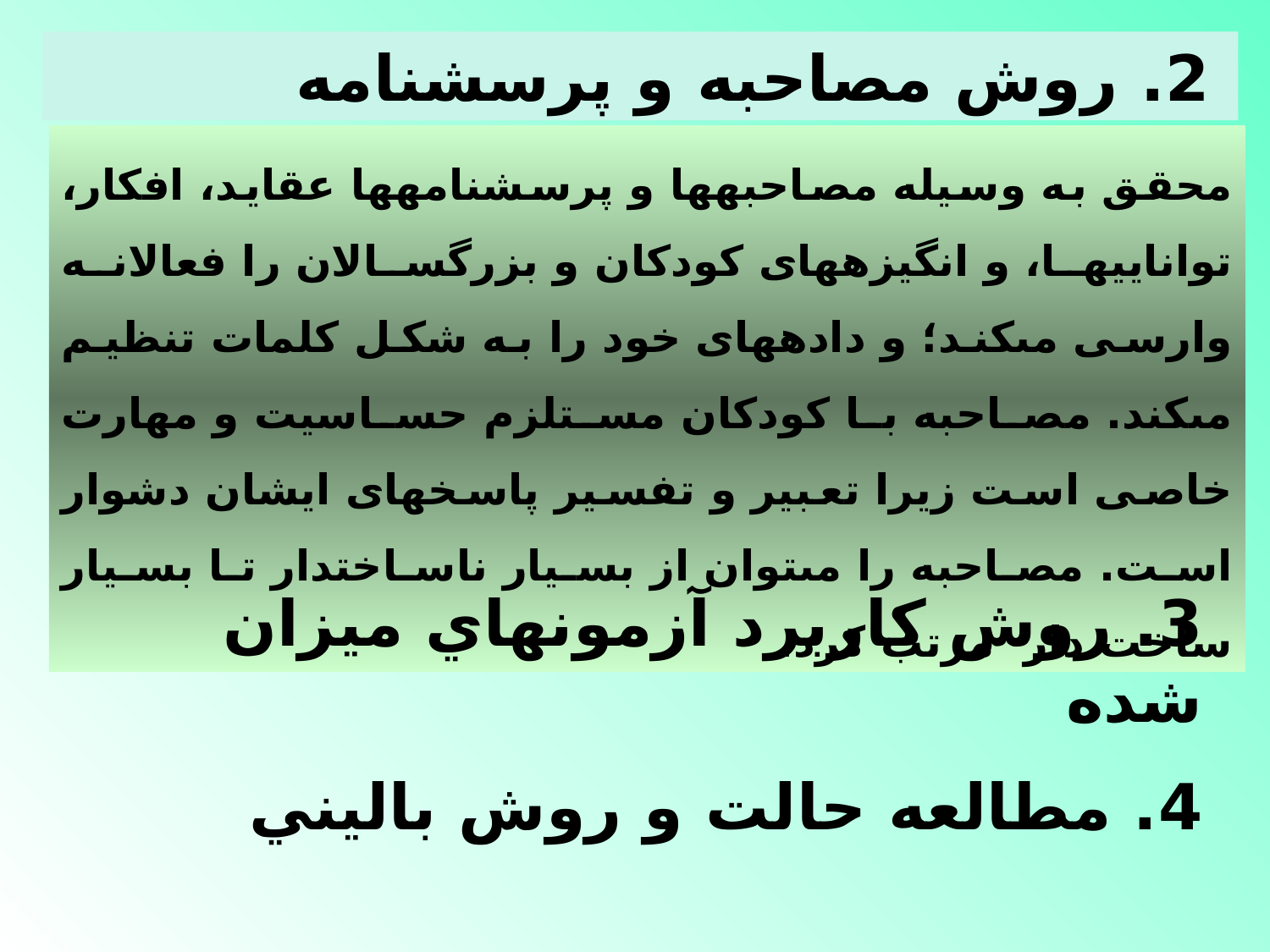

2. روش مصاحبه و پرسشنامه
محقق به وسيله مصاحبه‏ها و پرسشنامه‏ها عقايد، افكار، تواناييها، و انگيزه‏هاى كودكان و بزرگسالان را فعالانه وارسى مى‏كند؛ و داده‏هاى خود را به شكل كلمات تنظيم مى‏كند. مصاحبه با كودكان مستلزم حساسيت و مهارت خاصى است زيرا تعبير و تفسير پاسخهاى ايشان دشوار است. مصاحبه را مى‏توان از بسيار ناساخت‏دار تا بسيار ساخت دار  مرتب كرد.
3. روش كاربرد آزمونهاي ميزان شده
4. مطالعه حالت و روش باليني